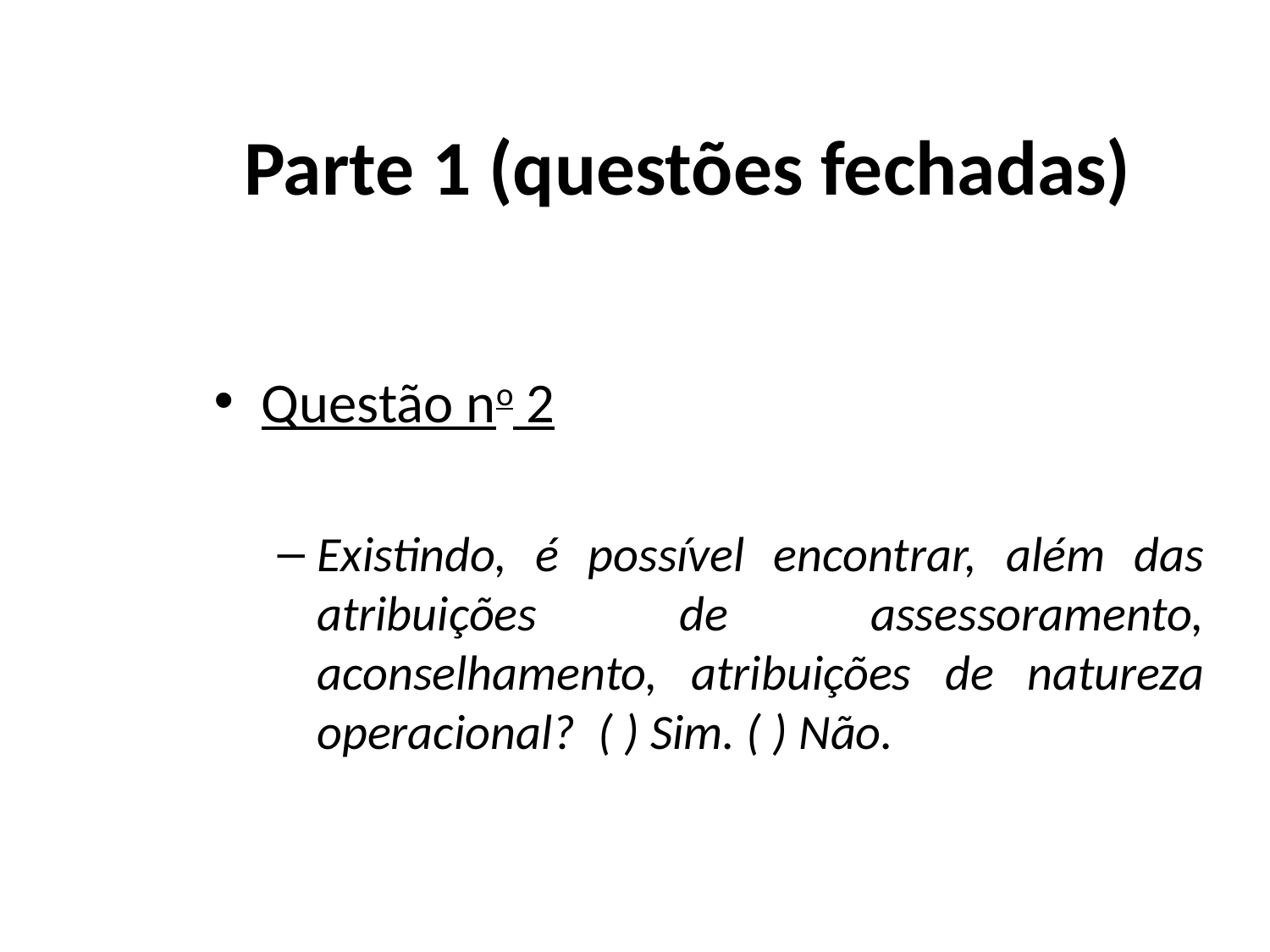

# Parte 1 (questões fechadas)
Questão no 2

Existindo, é possível encontrar, além das atribuições de assessoramento, aconselhamento, atribuições de natureza operacional?  ( ) Sim. ( ) Não.